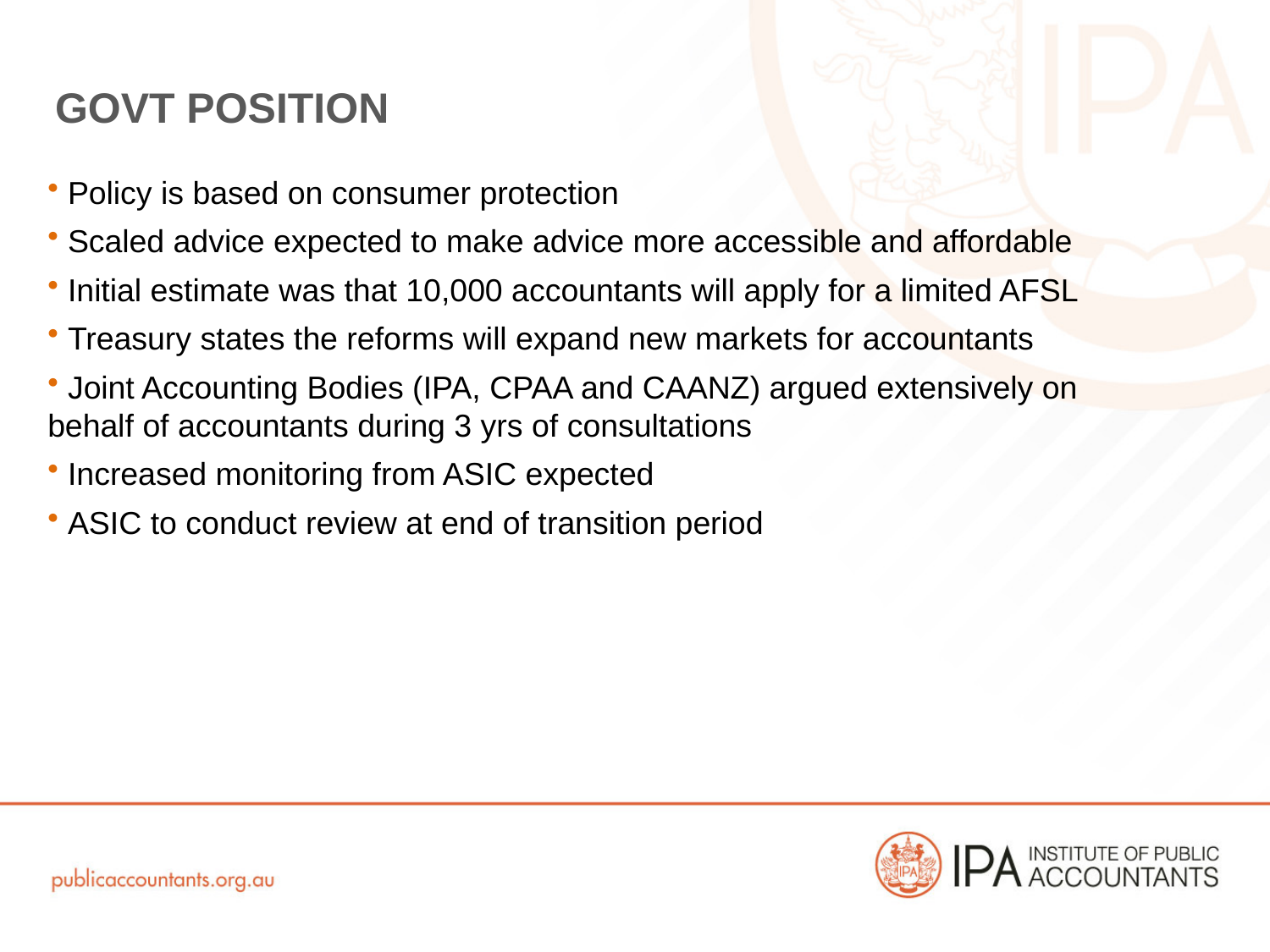

# Govt position
 Policy is based on consumer protection
 Scaled advice expected to make advice more accessible and affordable
 Initial estimate was that 10,000 accountants will apply for a limited AFSL
 Treasury states the reforms will expand new markets for accountants
 Joint Accounting Bodies (IPA, CPAA and CAANZ) argued extensively on behalf of accountants during 3 yrs of consultations
 Increased monitoring from ASIC expected
 ASIC to conduct review at end of transition period